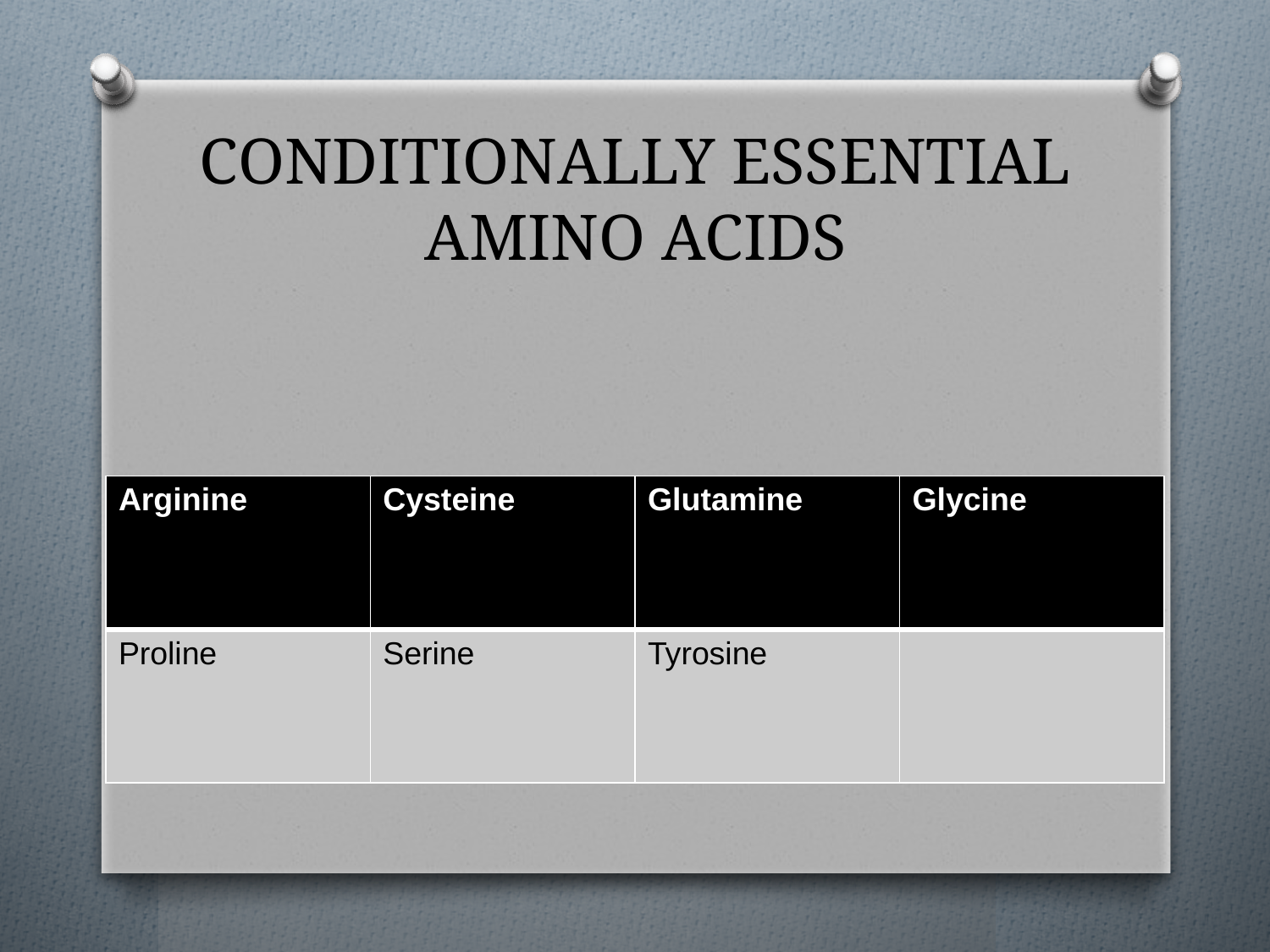

# CONDITIONALLY ESSENTIAL AMINO ACIDS

| Arginine | Cysteine | Glutamine | Glycine |
| --- | --- | --- | --- |
| Proline | Serine | Tyrosine |  |